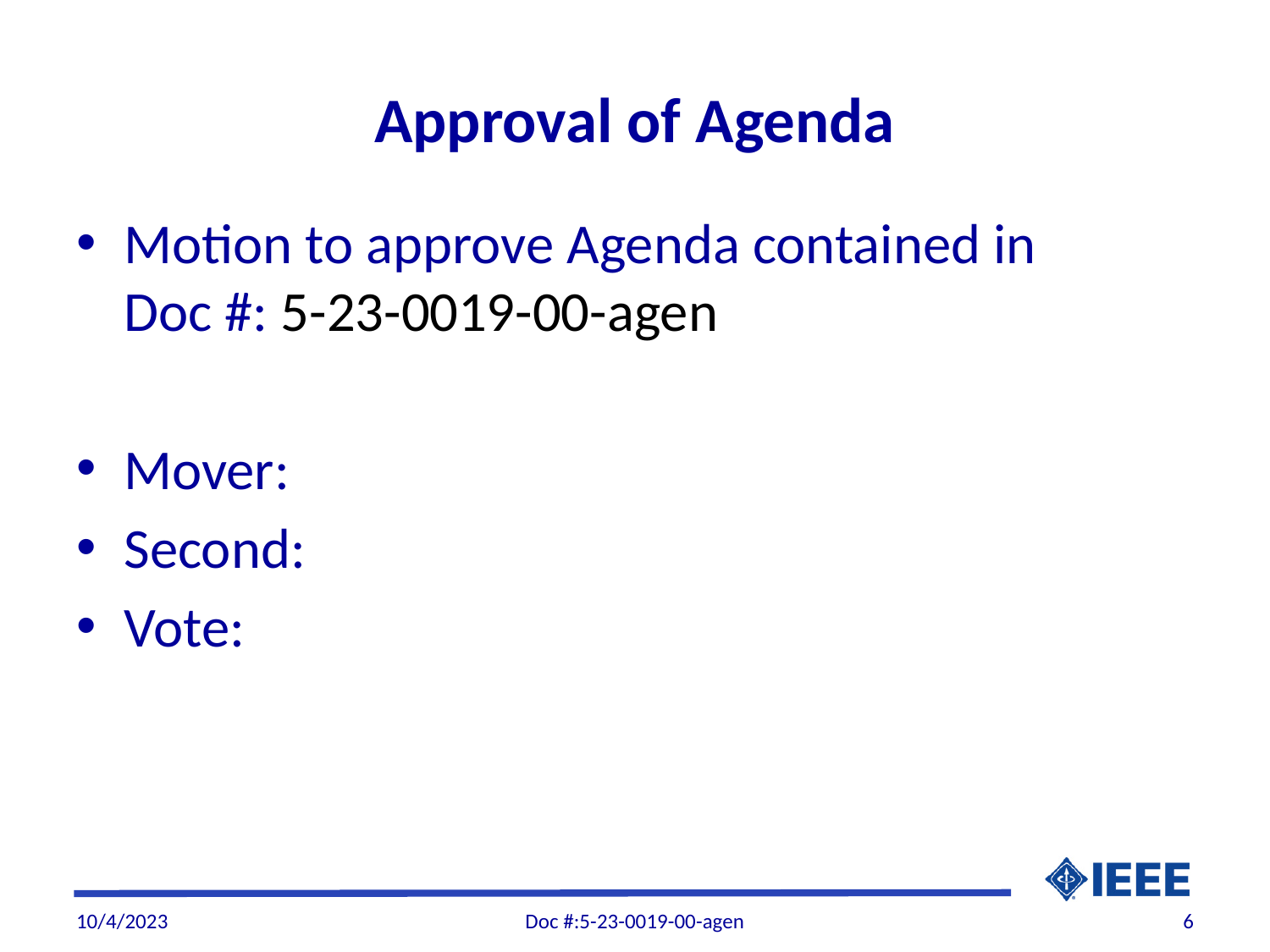

# Approval of Agenda
Motion to approve Agenda contained in Doc #: 5-23-0019-00-agen

Mover:
Second:
Vote:

10/4/2023
Doc #:5-23-0019-00-agen
6